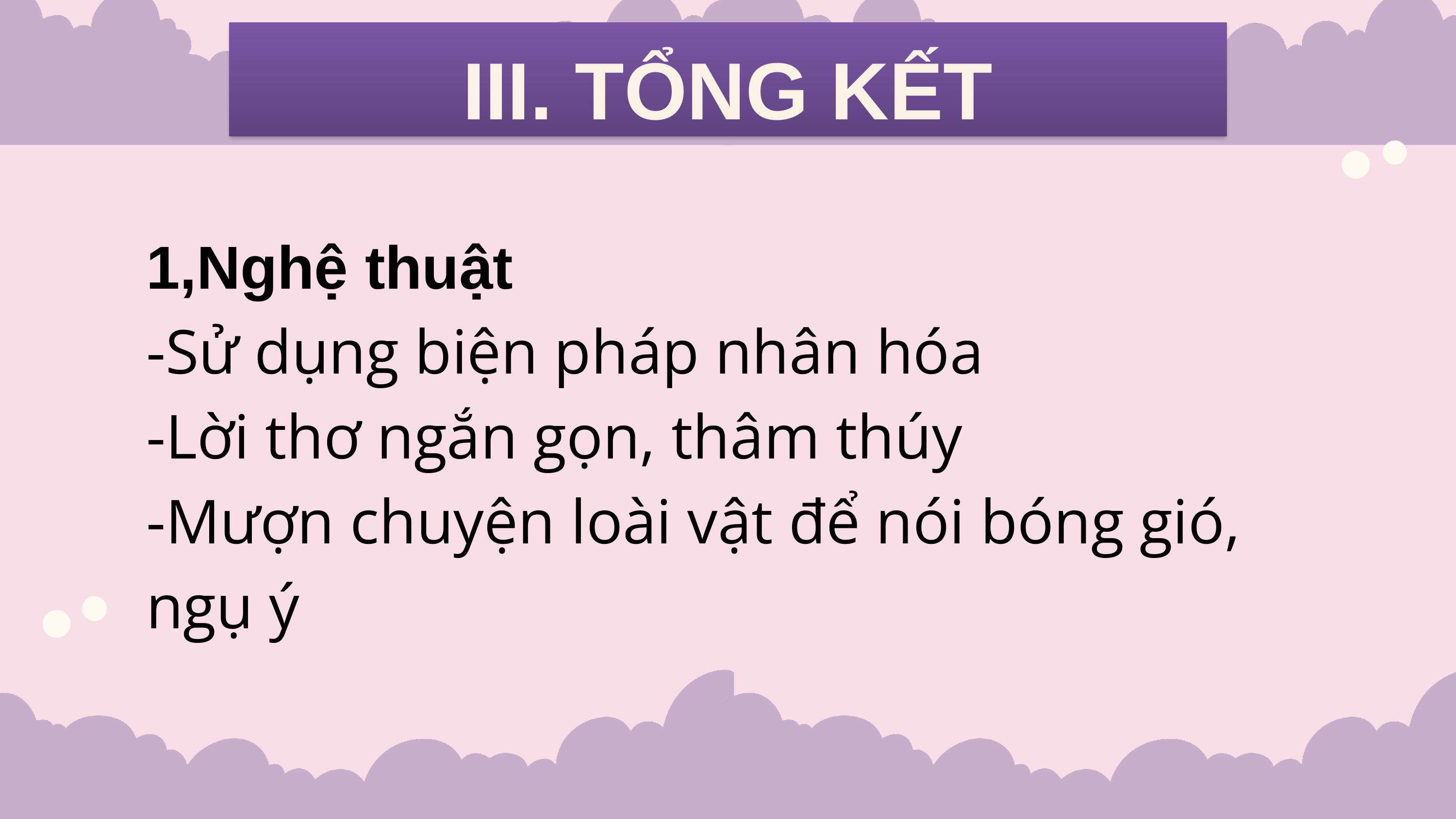

III. TỔNG KẾT

1,Nghệ thuật
-Sử dụng biện pháp nhân hóa
-Lời thơ ngắn gọn, thâm thúy
-Mượn chuyện loài vật để nói bóng gió, ngụ ý